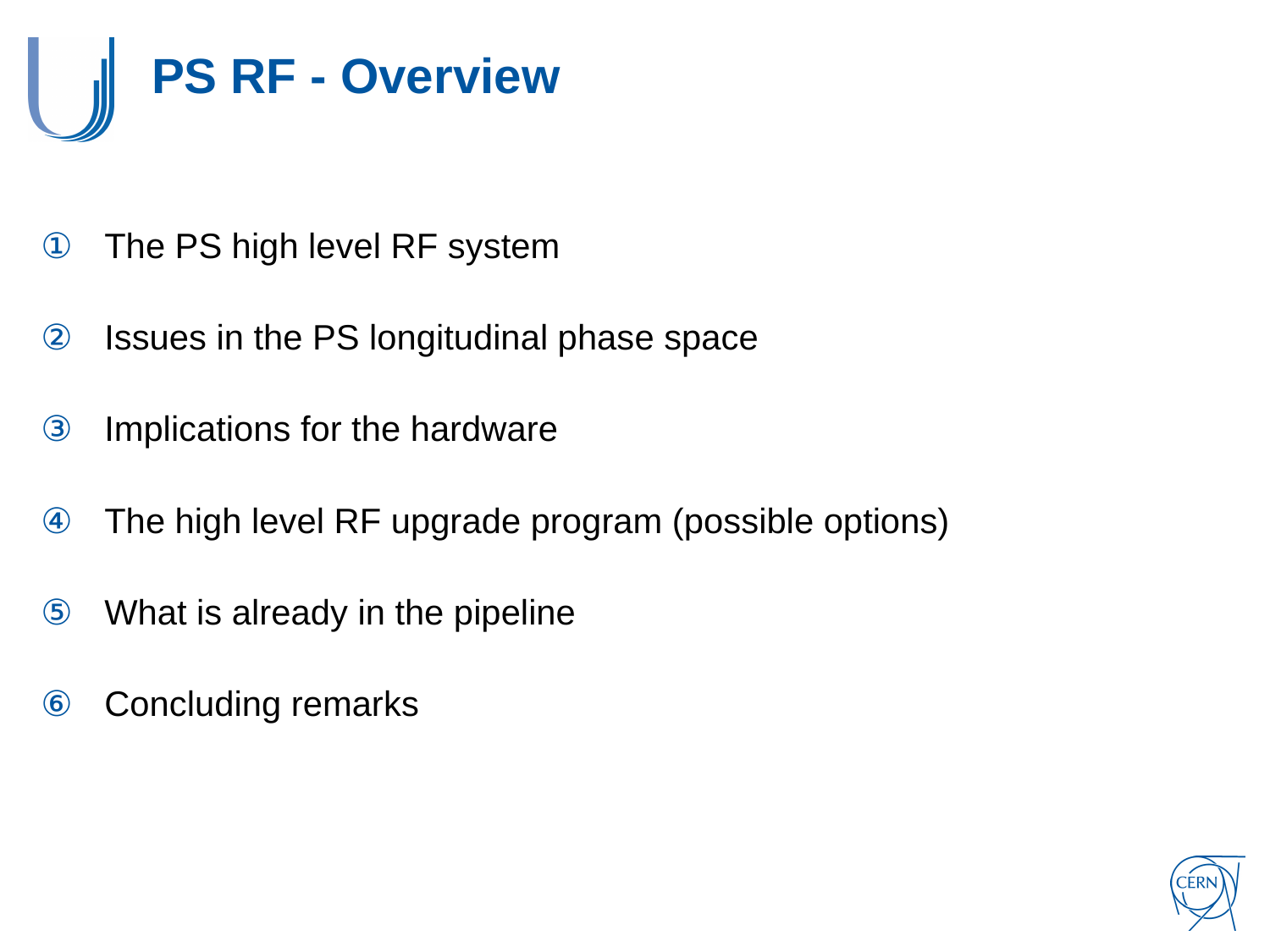

# PS RF - Overview
The PS high level RF system
Issues in the PS longitudinal phase space
Implications for the hardware
The high level RF upgrade program (possible options)
What is already in the pipeline
Concluding remarks